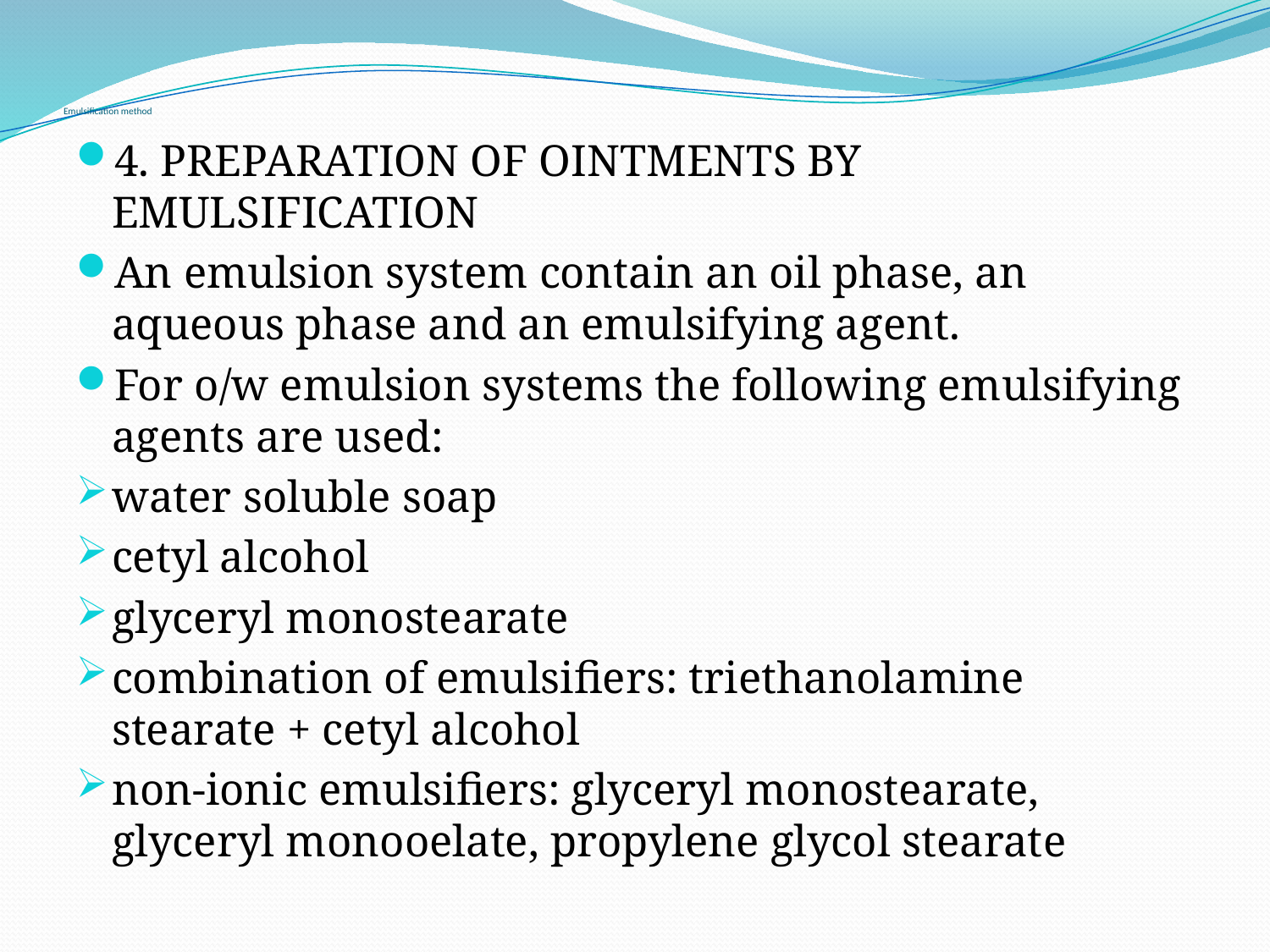

# Emulsification method
4. PREPARATION OF OINTMENTS BY EMULSIFICATION
An emulsion system contain an oil phase, an aqueous phase and an emulsifying agent.
For o/w emulsion systems the following emulsifying agents are used:
water soluble soap
cetyl alcohol
glyceryl monostearate
combination of emulsifiers: triethanolamine stearate + cetyl alcohol
non-ionic emulsifiers: glyceryl monostearate, glyceryl monooelate, propylene glycol stearate